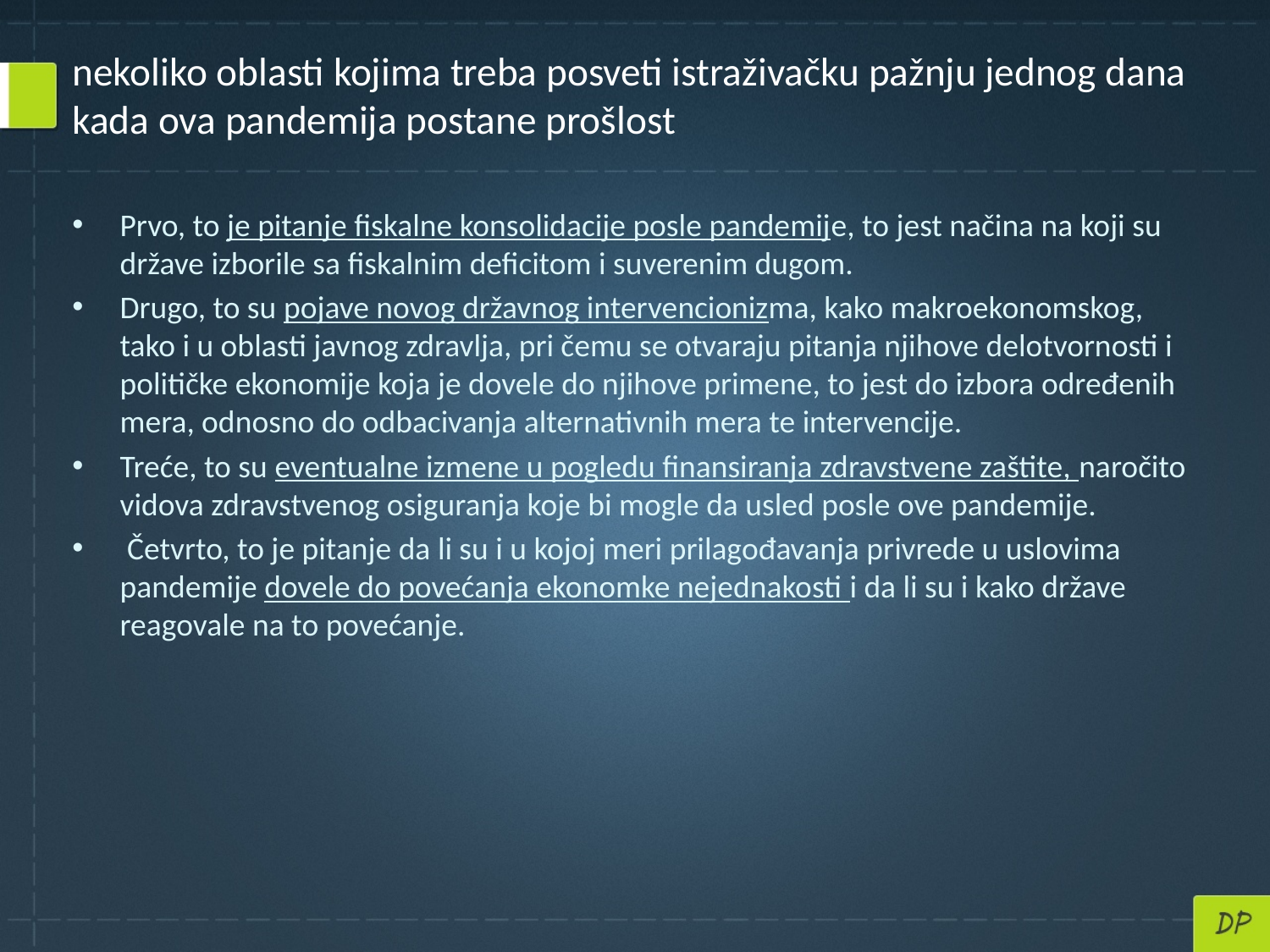

# nekoliko oblasti kojima treba posveti istraživačku pažnju jednog dana kada ova pandemija postane prošlost
Prvo, to je pitanje fiskalne konsolidacije posle pandemije, to jest načina na koji su države izborile sa fiskalnim deficitom i suverenim dugom.
Drugo, to su pojave novog državnog intervencionizma, kako makroekonomskog, tako i u oblasti javnog zdravlja, pri čemu se otvaraju pitanja njihove delotvornosti i političke ekonomije koja je dovele do njihove primene, to jest do izbora određenih mera, odnosno do odbacivanja alternativnih mera te intervencije.
Treće, to su eventualne izmene u pogledu finansiranja zdravstvene zaštite, naročito vidova zdravstvenog osiguranja koje bi mogle da usled posle ove pandemije.
 Četvrto, to je pitanje da li su i u kojoj meri prilagođavanja privrede u uslovima pandemije dovele do povećanja ekonomke nejednakosti i da li su i kako države reagovale na to povećanje.